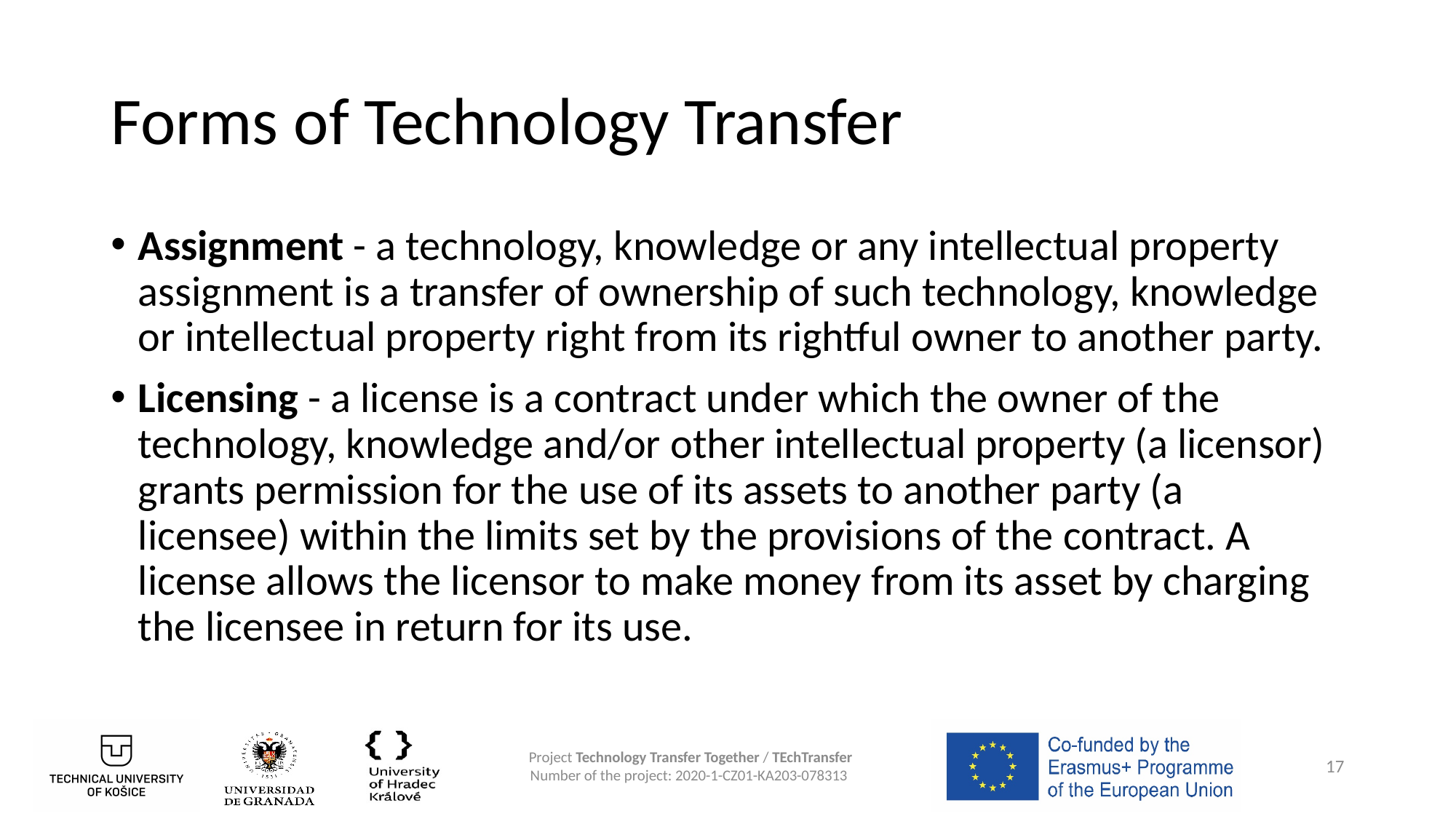

# Forms of Technology Transfer
Assignment - a technology, knowledge or any intellectual property assignment is a transfer of ownership of such technology, knowledge or intellectual property right from its rightful owner to another party.
Licensing - a license is a contract under which the owner of the technology, knowledge and/or other intellectual property (a licensor) grants permission for the use of its assets to another party (a licensee) within the limits set by the provisions of the contract. A license allows the licensor to make money from its asset by charging the licensee in return for its use.
17
Project Technology Transfer Together / TEchTransfer
Number of the project: 2020-1-CZ01-KA203-078313